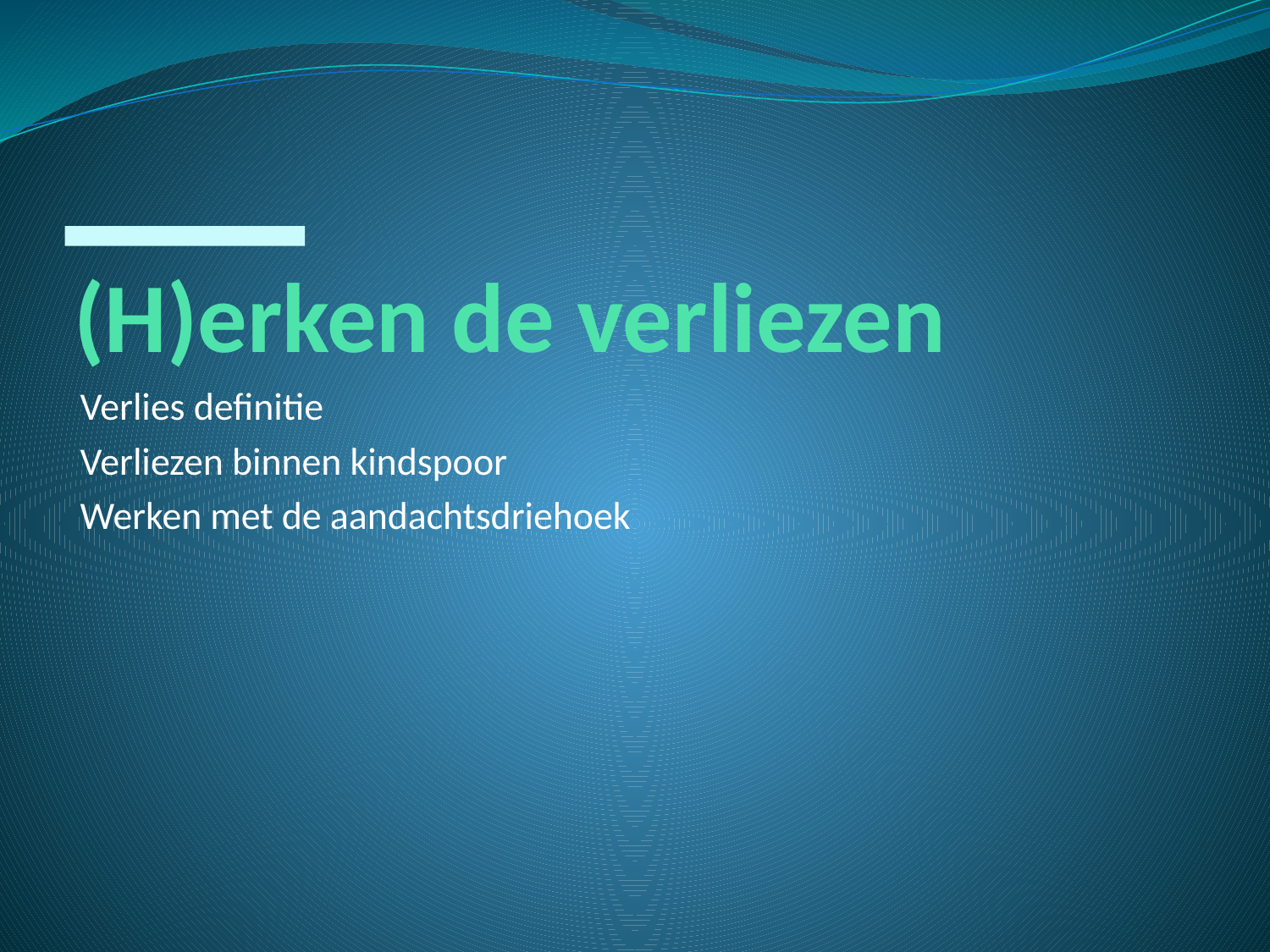

# (H)erken de verliezen
Verlies definitie
Verliezen binnen kindspoor
Werken met de aandachtsdriehoek